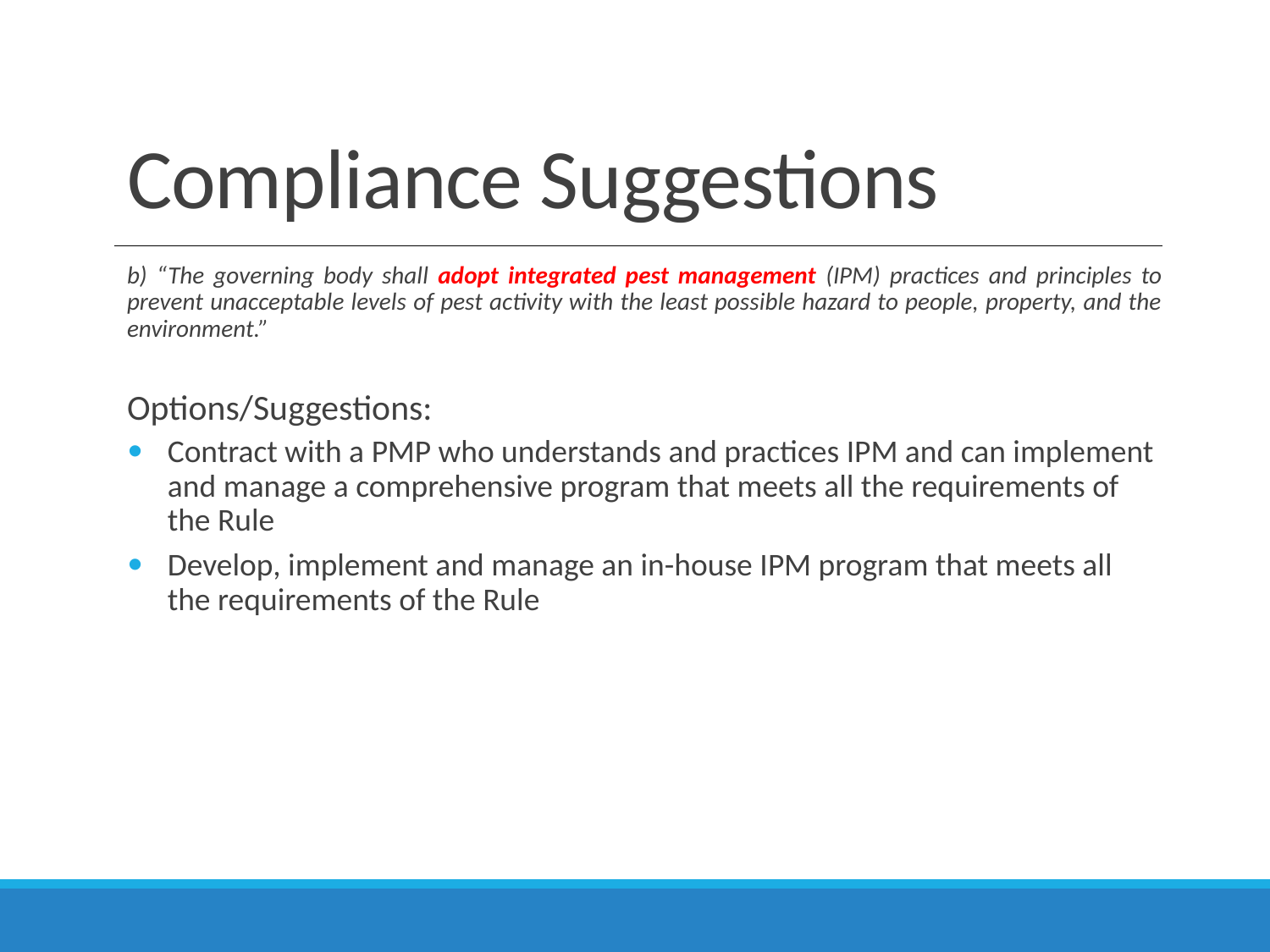

# Compliance Suggestions
b) “The governing body shall adopt integrated pest management (IPM) practices and principles to prevent unacceptable levels of pest activity with the least possible hazard to people, property, and the environment.”

Options/Suggestions:
Contract with a PMP who understands and practices IPM and can implement and manage a comprehensive program that meets all the requirements of the Rule
Develop, implement and manage an in-house IPM program that meets all the requirements of the Rule